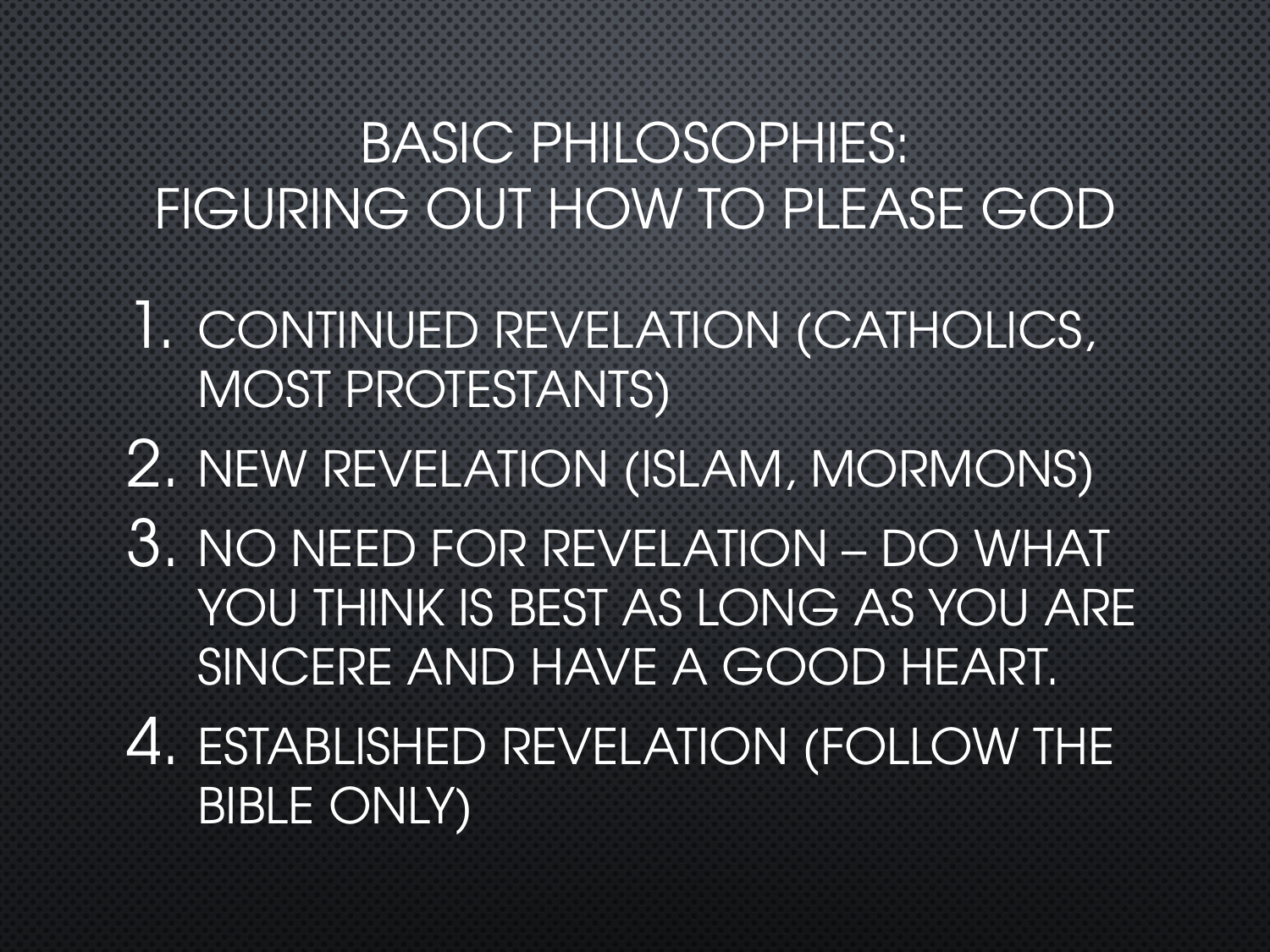

# BASIC PHILOSOPHIES: Figuring out how to please god
Continued Revelation (Catholics, most Protestants)
New Revelation (Islam, Mormons)
No Need For Revelation – do what you think is best as long as you are sincere and have a good heart.
Established Revelation (Follow the Bible Only)